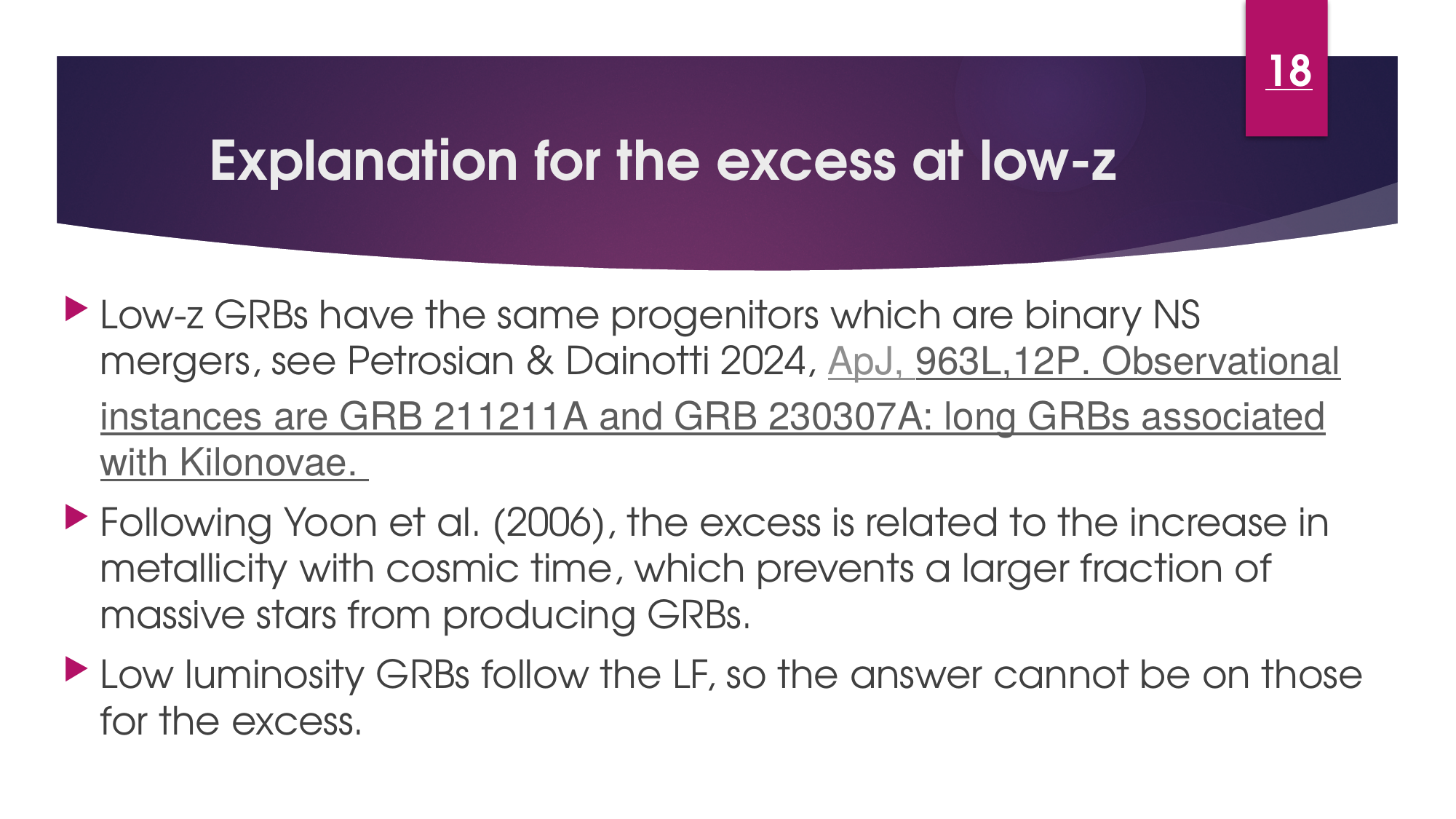

18
# Explanation for the excess at low-z
Low-z GRBs have the same progenitors which are binary NS mergers, see Petrosian & Dainotti 2024, ApJ, 963L,12P. Observational instances are GRB 211211A and GRB 230307A: long GRBs associated with Kilonovae.
Following Yoon et al. (2006), the excess is related to the increase in metallicity with cosmic time, which prevents a larger fraction of massive stars from producing GRBs.
Low luminosity GRBs follow the LF, so the answer cannot be on those for the excess.